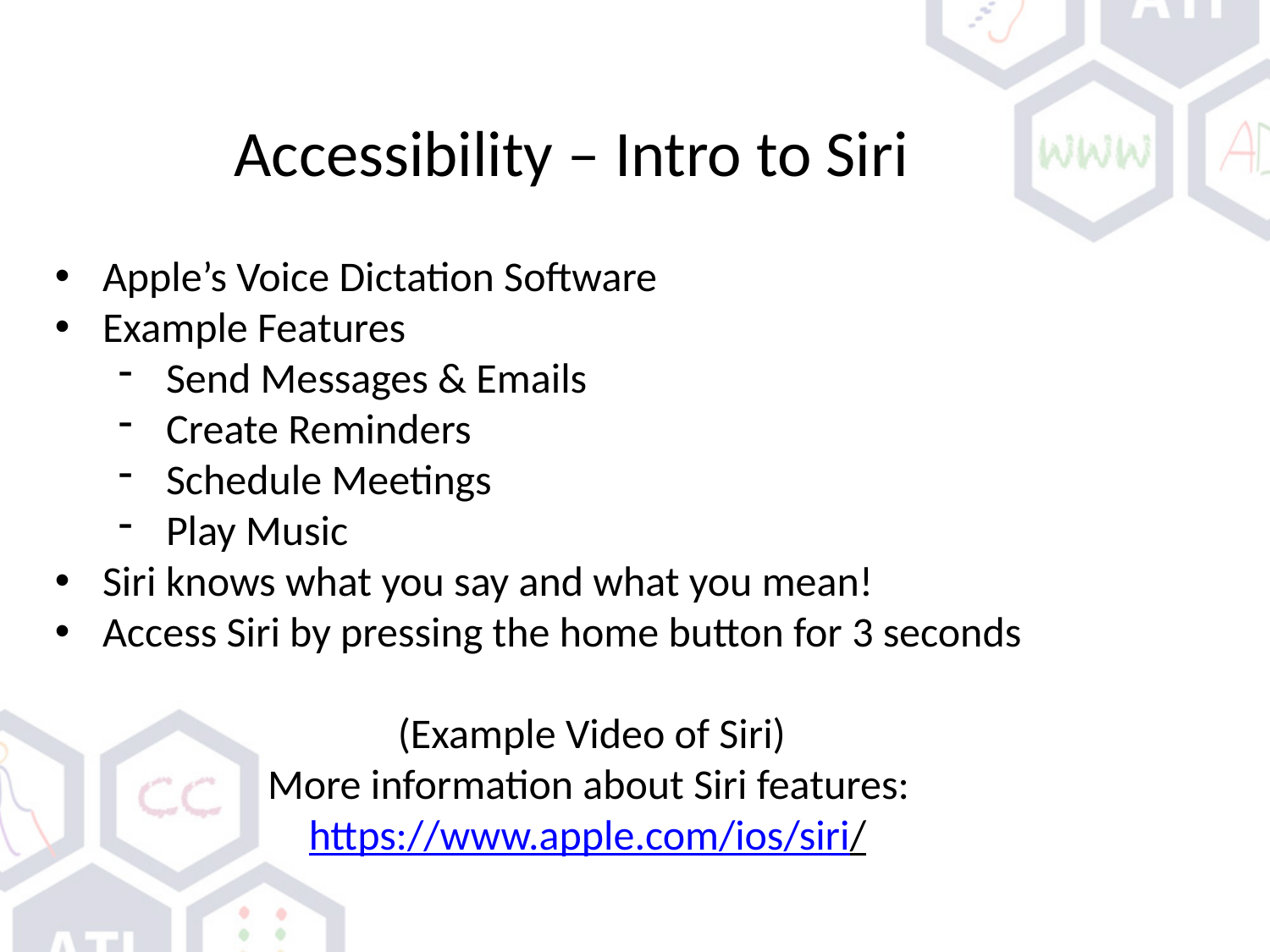

Accessibility – Intro to Siri
Apple’s Voice Dictation Software
Example Features
Send Messages & Emails
Create Reminders
Schedule Meetings
Play Music
Siri knows what you say and what you mean!
Access Siri by pressing the home button for 3 seconds

                                    (Example Video of Siri)
	         More information about Siri features: 	  			https://www.apple.com/ios/siri/